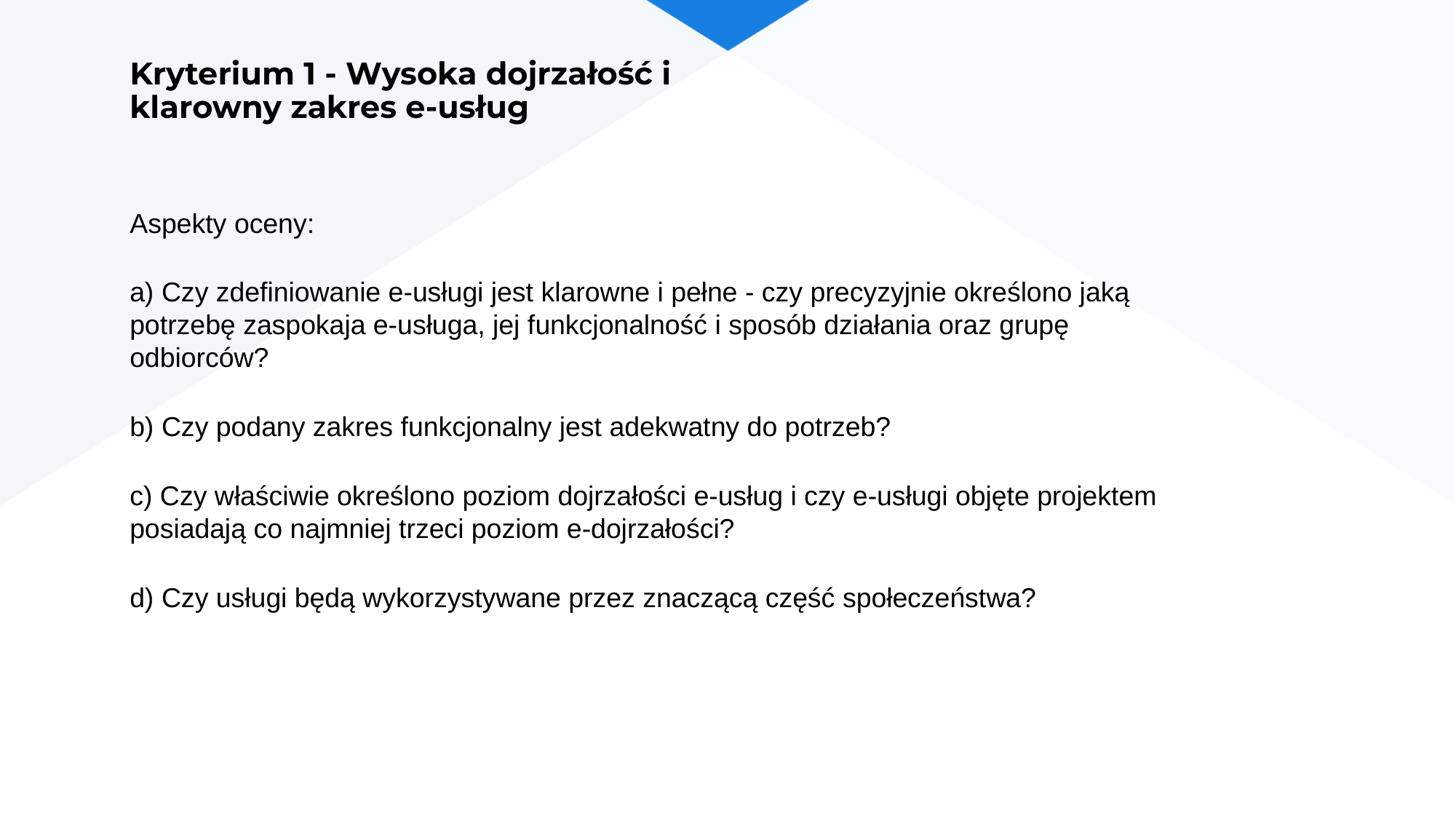

# Kryterium 1 - Wysoka dojrzałość i klarowny zakres e-usług
Aspekty oceny:
a) Czy zdefiniowanie e-usługi jest klarowne i pełne - czy precyzyjnie określono jaką potrzebę zaspokaja e-usługa, jej funkcjonalność i sposób działania oraz grupę odbiorców?
b) Czy podany zakres funkcjonalny jest adekwatny do potrzeb?
c) Czy właściwie określono poziom dojrzałości e-usług i czy e-usługi objęte projektem posiadają co najmniej trzeci poziom e-dojrzałości?
d) Czy usługi będą wykorzystywane przez znaczącą część społeczeństwa?